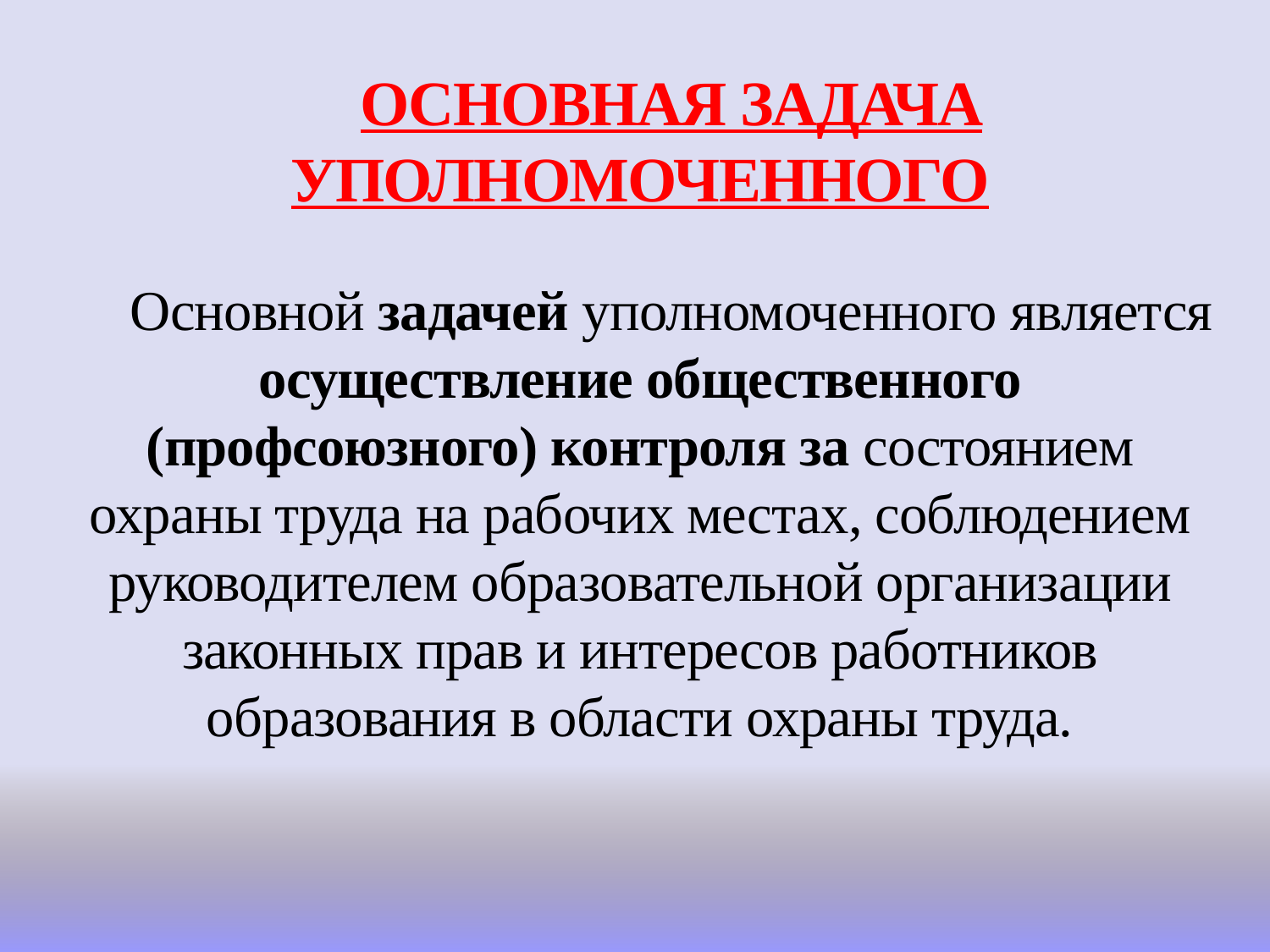

ОСНОВНАЯ ЗАДАЧА УПОЛНОМОЧЕННОГО

Основной задачей уполномоченного является осуществление общественного (профсоюзного) контроля за состоянием охраны труда на рабочих местах, соблюдением руководителем образовательной организации законных прав и интересов работников образования в области охраны труда.